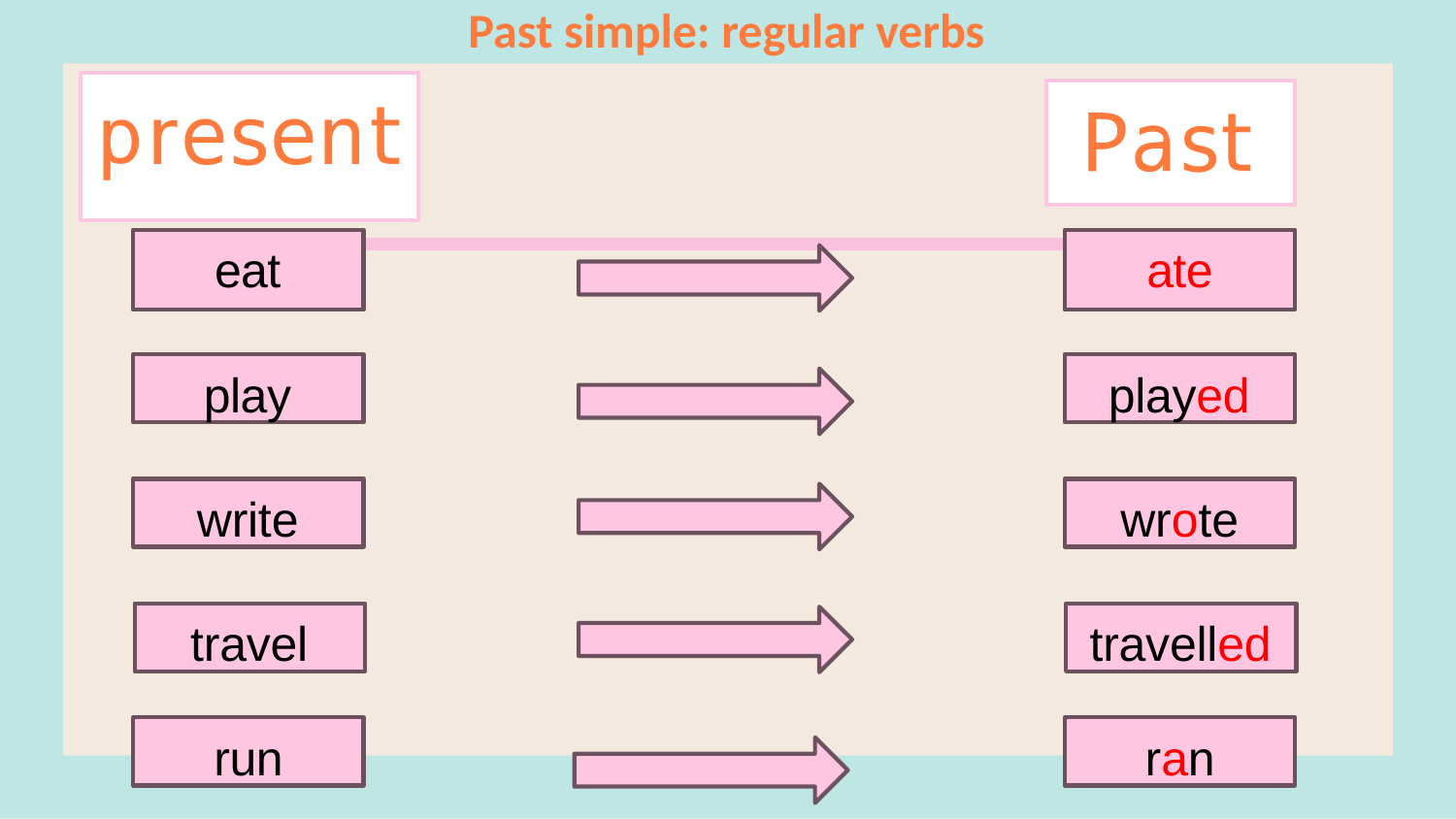

Past simple: regular verbs

# present

Past

eat
ate

play
played
write
wrote
travel
travelled
run
ran